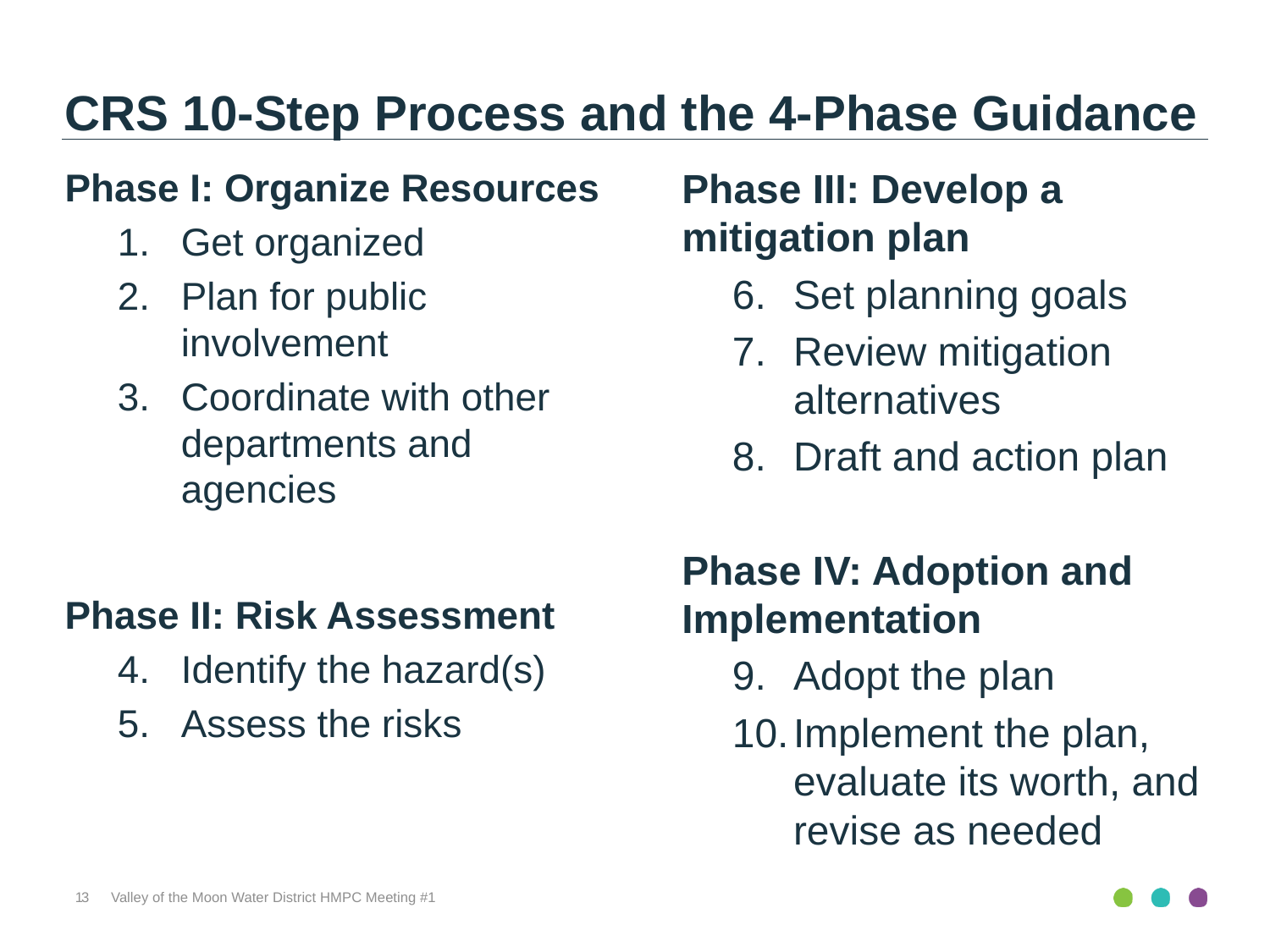

CRS 10-Step Process and the 4-Phase Guidance
Phase I: Organize Resources
Get organized
Plan for public involvement
Coordinate with other departments and agencies

Phase II: Risk Assessment
Identify the hazard(s)
Assess the risks
Phase III: Develop a mitigation plan
Set planning goals
Review mitigation alternatives
Draft and action plan

Phase IV: Adoption and Implementation
Adopt the plan
Implement the plan, evaluate its worth, and revise as needed
13
Valley of the Moon Water District HMPC Meeting #1